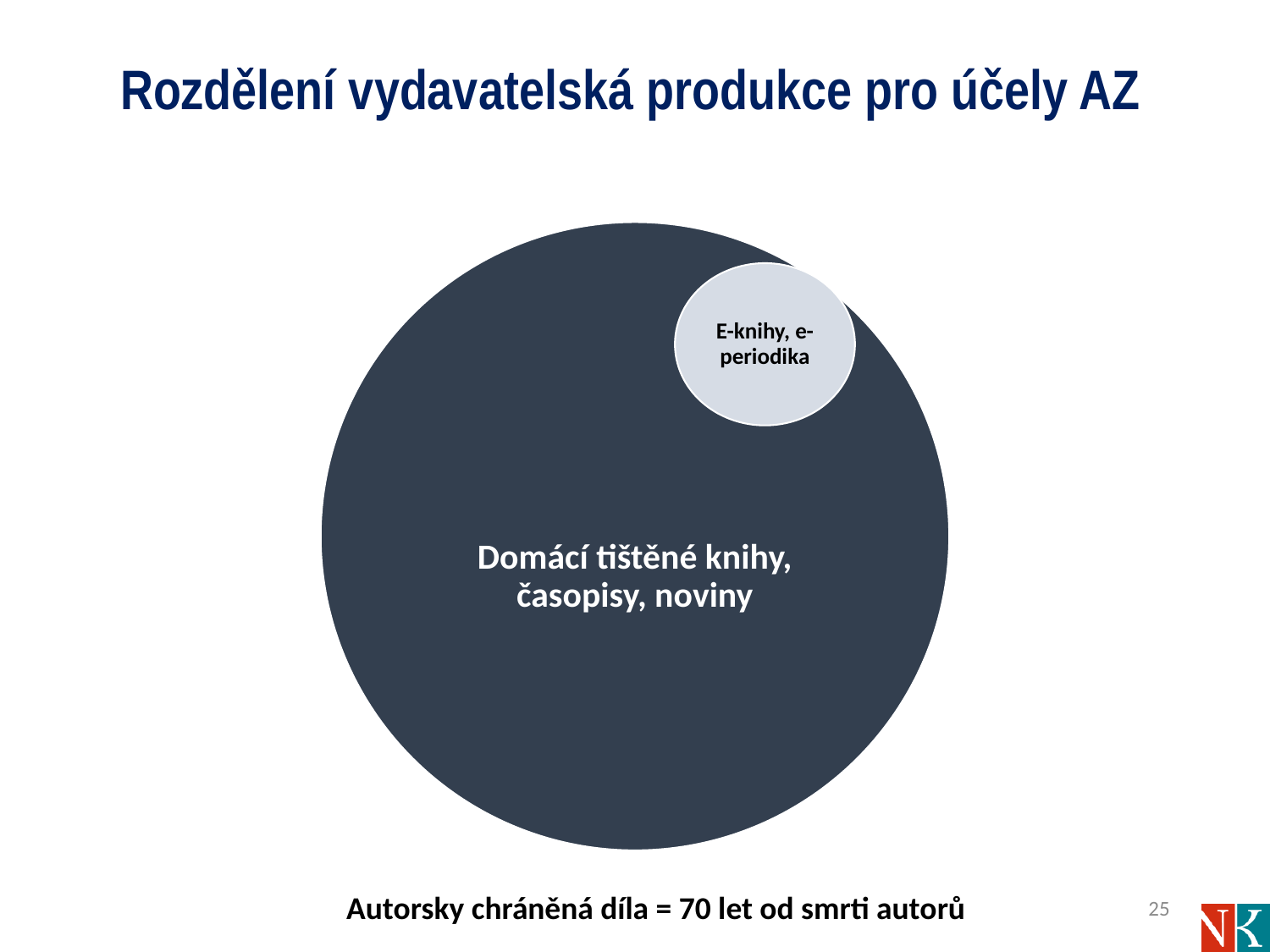

# Rozdělení vydavatelská produkce pro účely AZ

Domácí tištěné knihy, časopisy, noviny
E-knihy, e-periodika
Autorsky chráněná díla = 70 let od smrti autorů
25